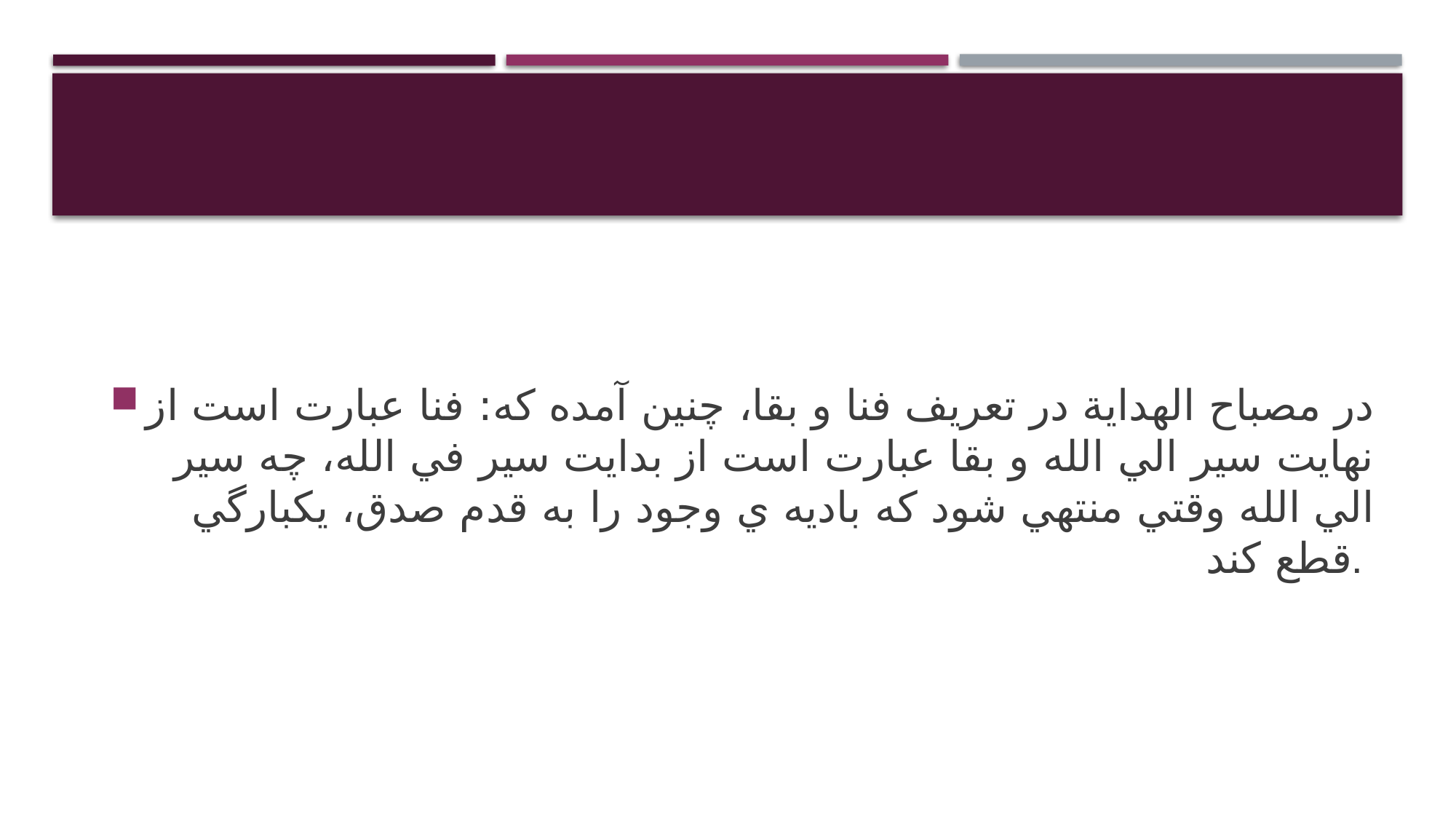

#
در مصباح الهداية در تعريف فنا و بقا، چنين آمده که: فنا عبارت است از نهايت سير الي الله و بقا عبارت است از بدايت سير في الله، چه سير الي الله وقتي منتهي شود که باديه ي وجود را به قدم صدق، يکبارگي قطع کند.